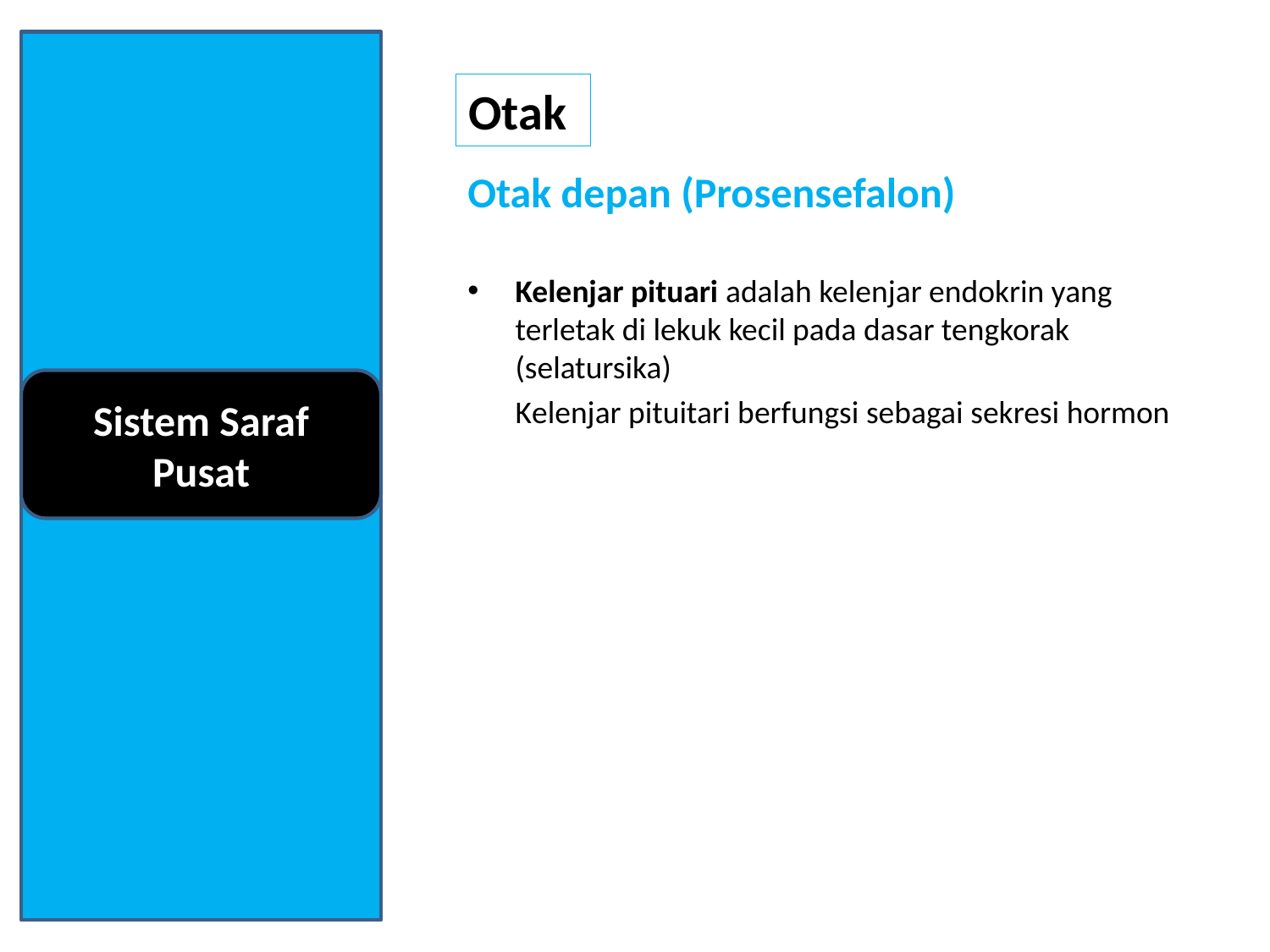

Otak
# Otak depan (Prosensefalon)
Kelenjar pituari adalah kelenjar endokrin yang terletak di lekuk kecil pada dasar tengkorak (selatursika)
	Kelenjar pituitari berfungsi sebagai sekresi hormon

Sistem Saraf Pusat